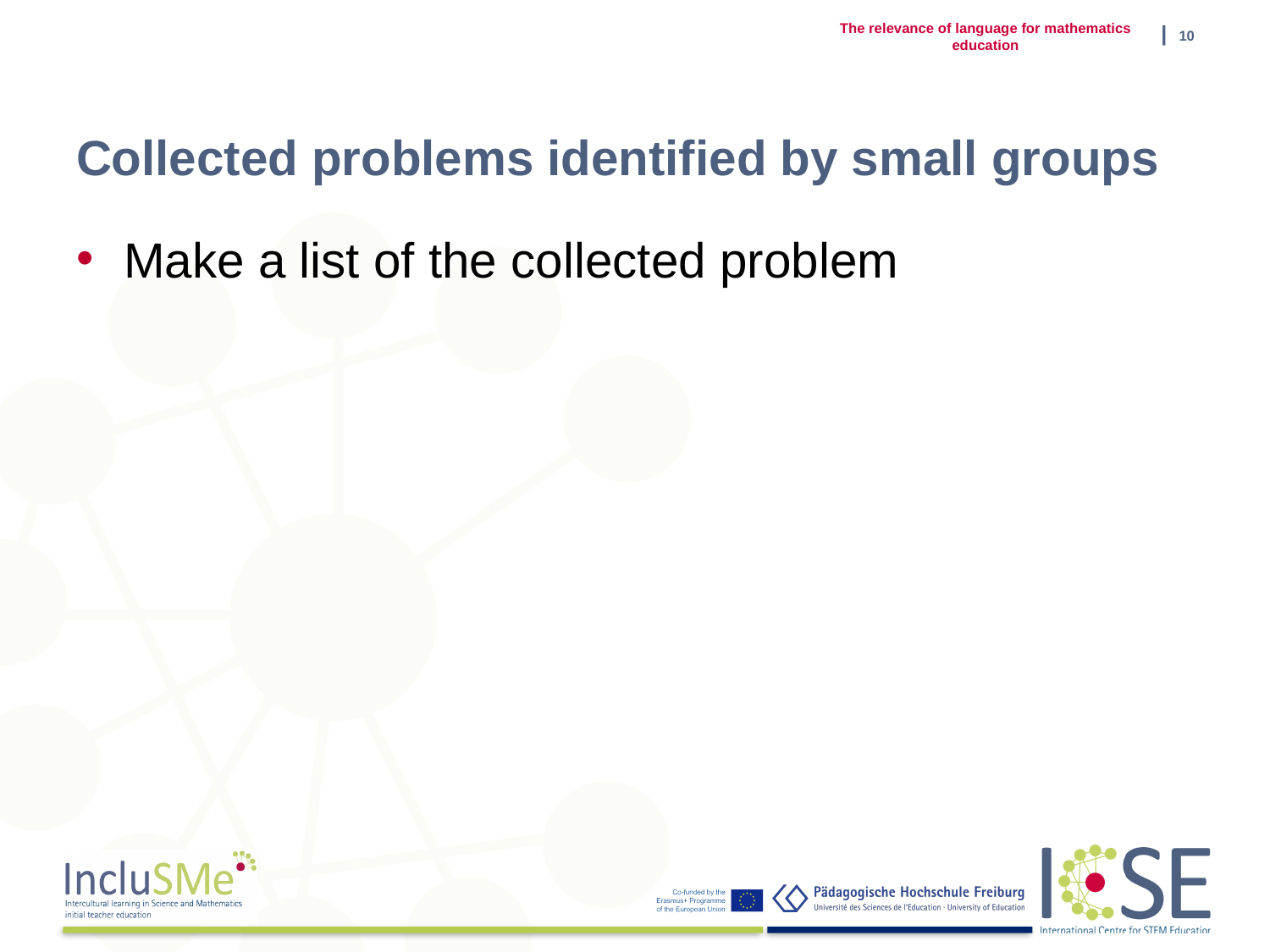

|  10
The relevance of language for mathematics education
# Collected problems identified by small groups
Make a list of the collected problem